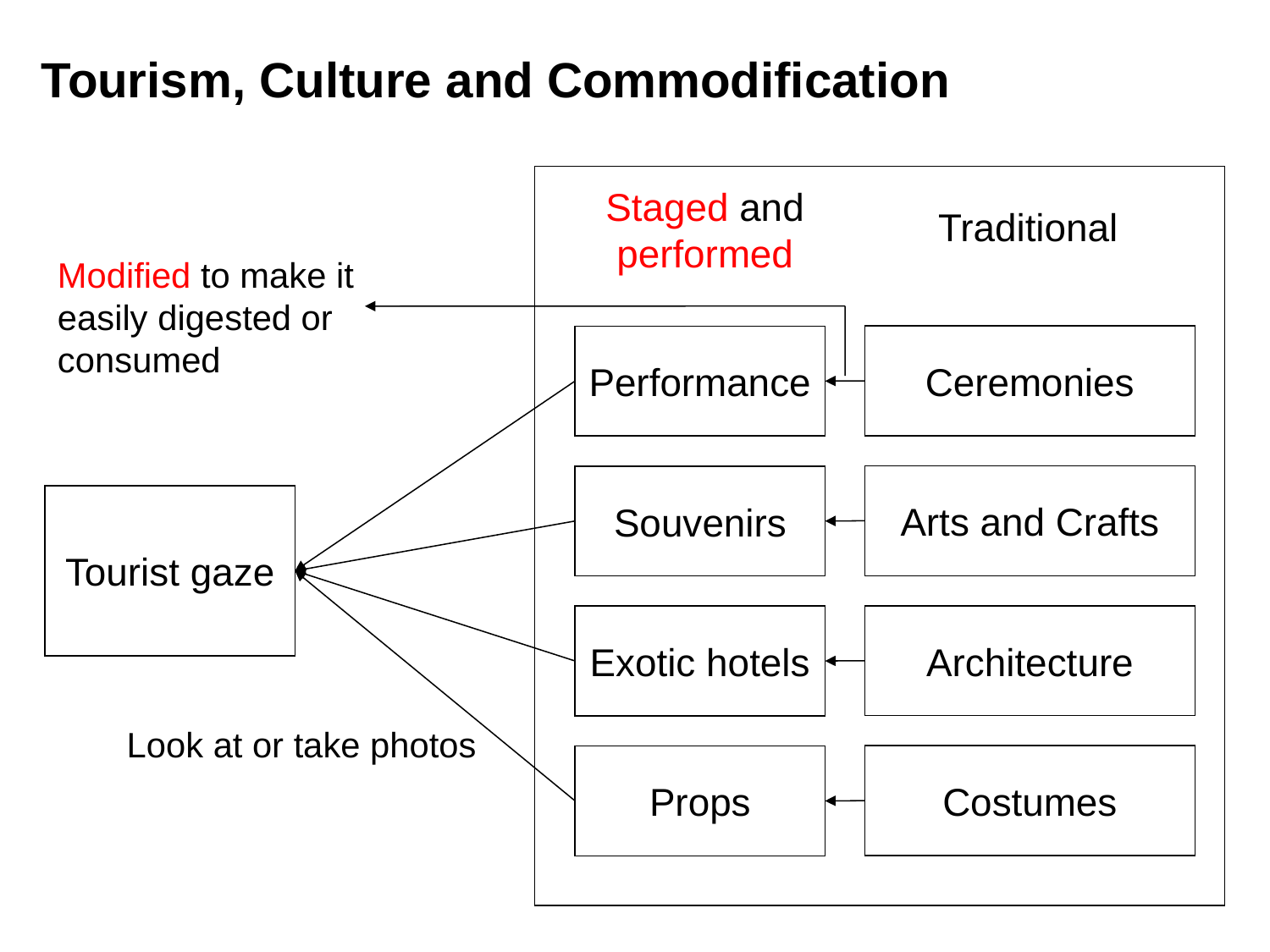

# Tourism, Culture and Commodification

Traditional
Staged and performed
Modified to make it easily digested or consumed

Ceremonies
Performance
Arts and Crafts
Souvenirs
Tourist gaze
Architecture
Exotic hotels
Look at or take photos
Costumes
Props